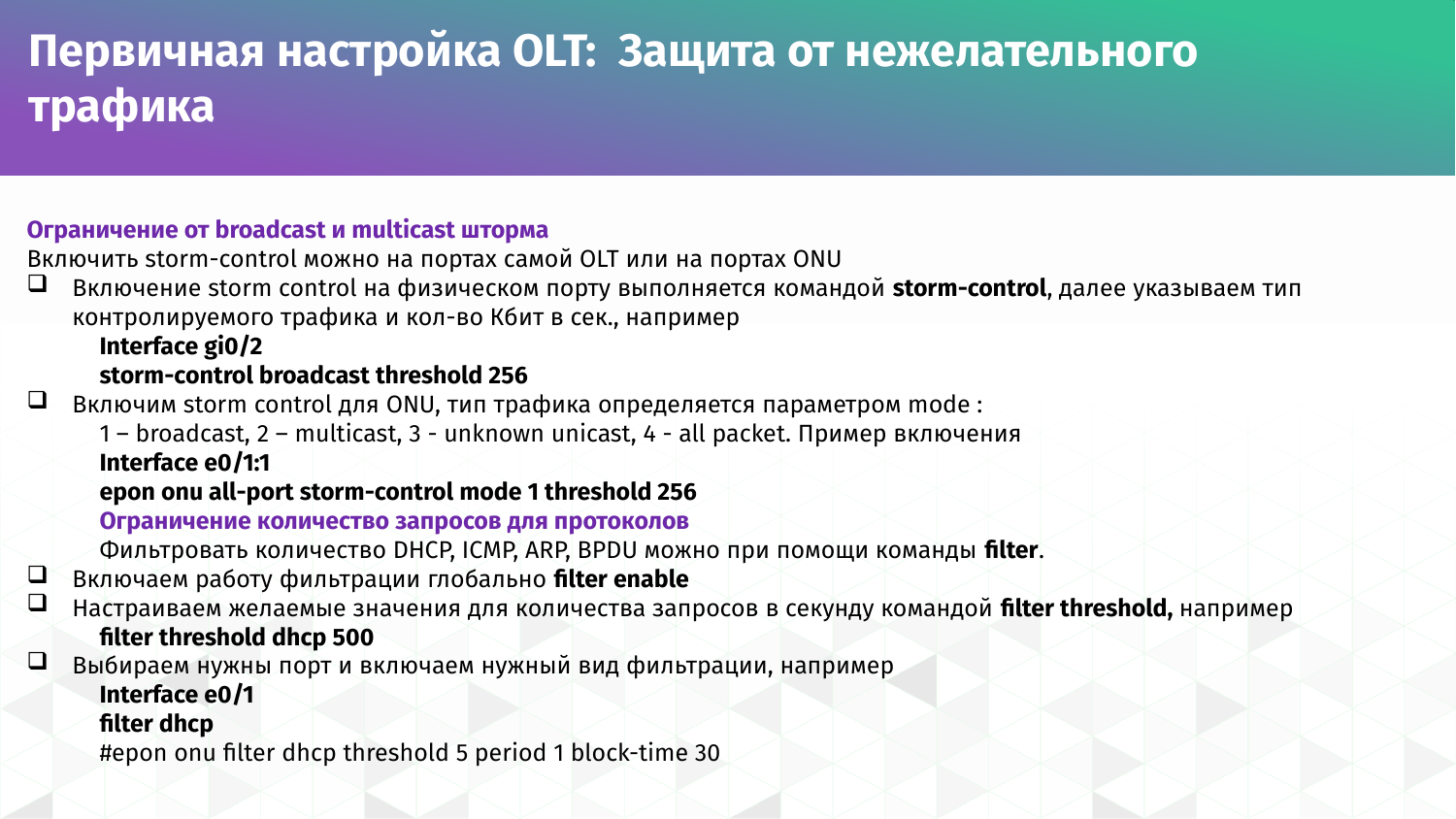

Первичная настройка OLT:  Защита от нежелательного трафика

Ограничение от broadcast и multicast шторма
Включить storm-control можно на портах самой OLT или на портах ONU
Включение storm control на физическом порту выполняется командой storm-control, далее указываем тип контролируемого трафика и кол-во Кбит в сек., например
Interface gi0/2
storm-control broadcast threshold 256
Включим storm control для ONU, тип трафика определяется параметром mode :
1 – broadcast, 2 – multicast, 3 - unknown unicast, 4 - all packet. Пример включения
Interface e0/1:1
epon onu all-port storm-control mode 1 threshold 256
Ограничение количество запросов для протоколов
Фильтровать количество DHCP, ICMP, ARP, BPDU можно при помощи команды filter.
Включаем работу фильтрации глобально filter enable
Настраиваем желаемые значения для количества запросов в секунду командой filter threshold, например
filter threshold dhcp 500
Выбираем нужны порт и включаем нужный вид фильтрации, например
Interface e0/1
filter dhcp
#epon onu filter dhcp threshold 5 period 1 block-time 30